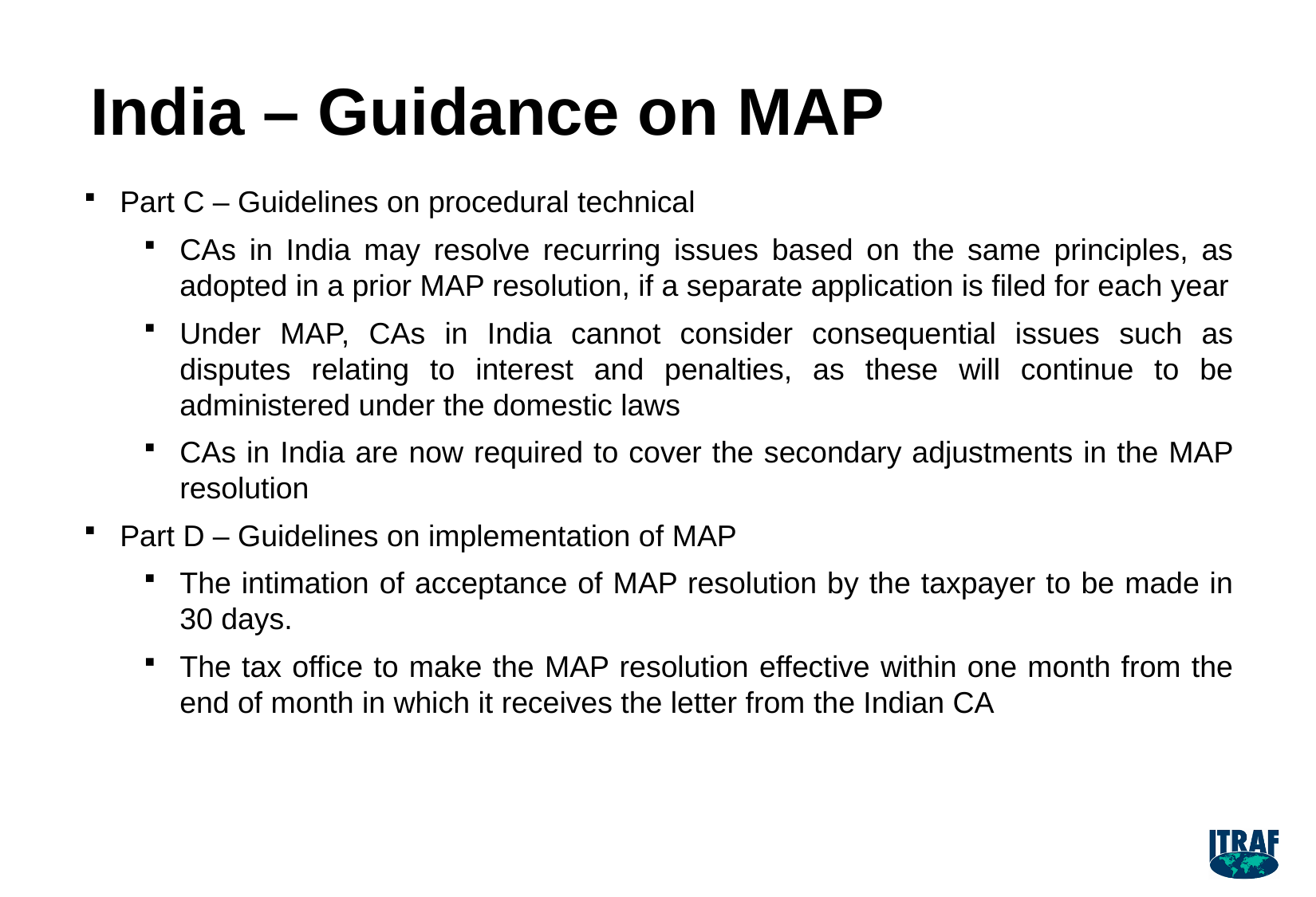

# India – Guidance on MAP
Part C – Guidelines on procedural technical
CAs in India may resolve recurring issues based on the same principles, as adopted in a prior MAP resolution, if a separate application is filed for each year
Under MAP, CAs in India cannot consider consequential issues such as disputes relating to interest and penalties, as these will continue to be administered under the domestic laws
CAs in India are now required to cover the secondary adjustments in the MAP resolution
Part D – Guidelines on implementation of MAP
The intimation of acceptance of MAP resolution by the taxpayer to be made in 30 days.
The tax office to make the MAP resolution effective within one month from the end of month in which it receives the letter from the Indian CA